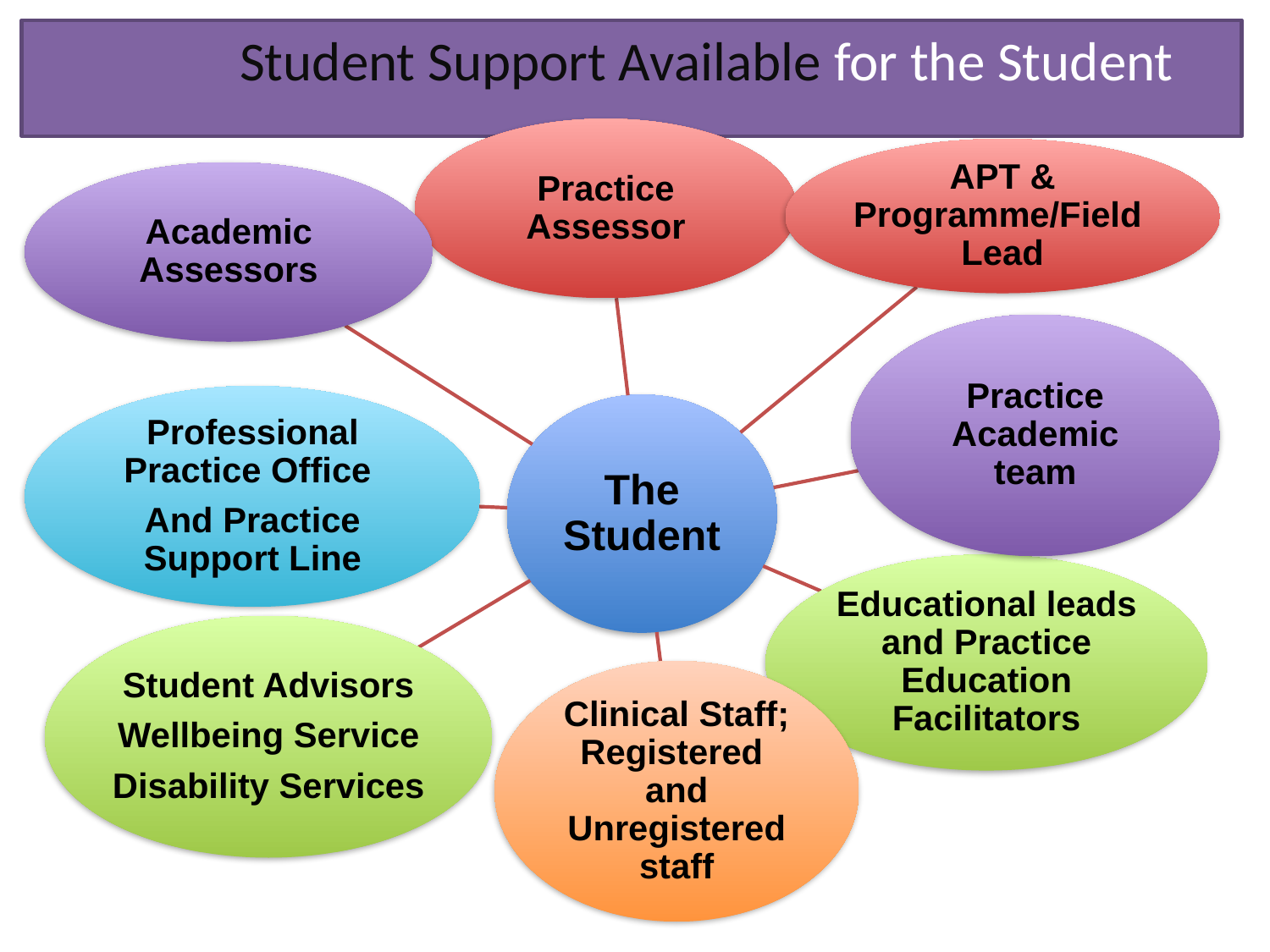

# Student Support Available for the Student
The Student

Practice Assessor

Educational leads and Practice Education Facilitators

Practice Academic team

Professional Practice Office
And Practice Support Line

Clinical Staff; Registered  and Unregistered staff

APT & Programme/Field  Lead

Student Advisors
Wellbeing Service
Disability Services

Academic Assessors